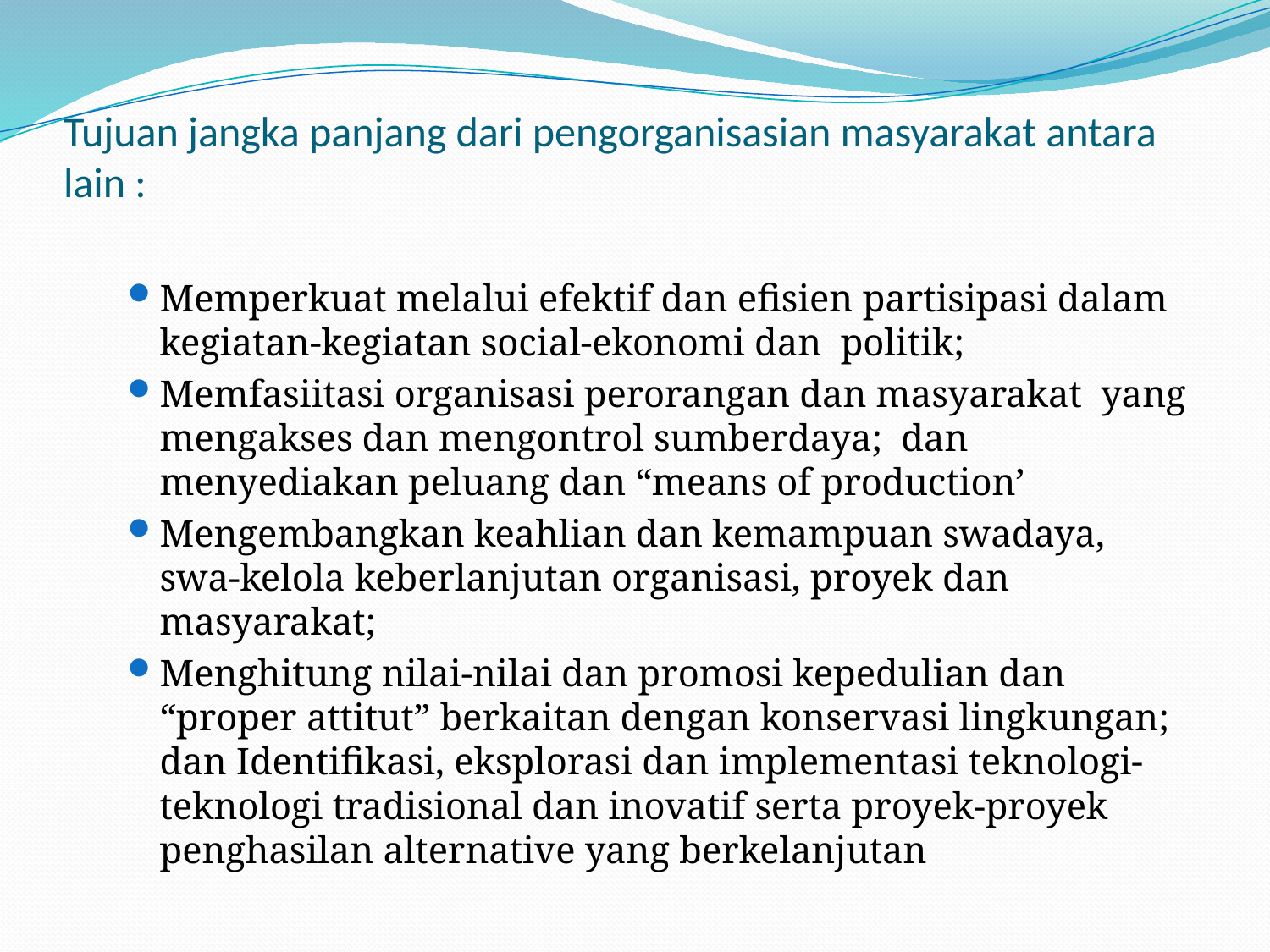

# Tujuan jangka panjang dari pengorganisasian masyarakat antara lain :
Memperkuat melalui efektif dan efisien partisipasi dalam kegiatan-kegiatan social-ekonomi dan  politik;
Memfasiitasi organisasi perorangan dan masyarakat  yang mengakses dan mengontrol sumberdaya;  dan menyediakan peluang dan “means of production’
Mengembangkan keahlian dan kemampuan swadaya, swa-kelola keberlanjutan organisasi, proyek dan masyarakat;
Menghitung nilai-nilai dan promosi kepedulian dan “proper attitut” berkaitan dengan konservasi lingkungan; dan Identifikasi, eksplorasi dan implementasi teknologi-teknologi tradisional dan inovatif serta proyek-proyek penghasilan alternative yang berkelanjutan